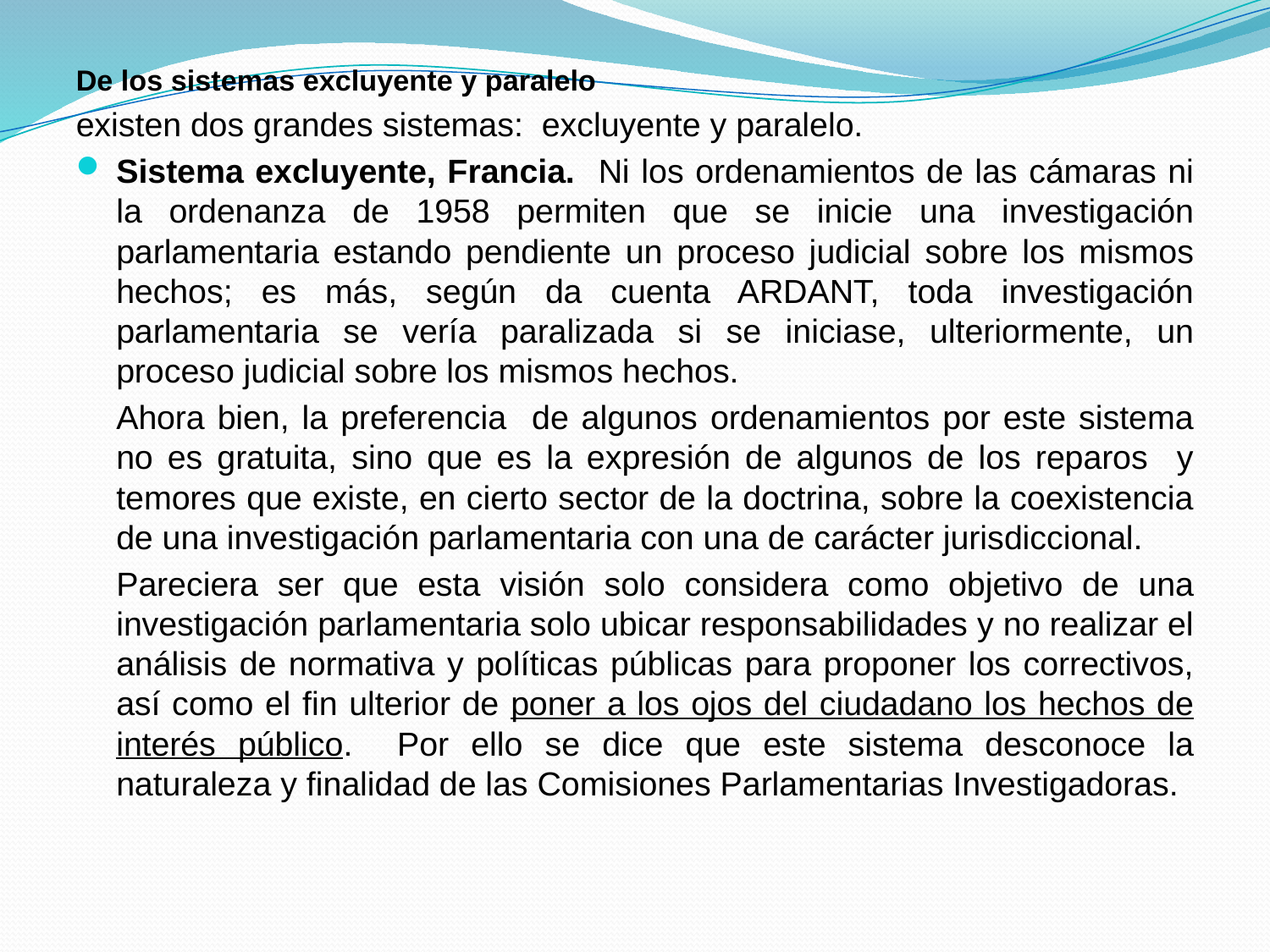

De los sistemas excluyente y paralelo
existen dos grandes sistemas:  excluyente y paralelo.
Sistema excluyente, Francia.  Ni los ordenamientos de las cámaras ni la ordenanza de 1958 permiten que se inicie una investigación parlamentaria estando pendiente un proceso judicial sobre los mismos hechos; es más, según da cuenta ARDANT, toda investigación parlamentaria se vería paralizada si se iniciase, ulteriormente, un proceso judicial sobre los mismos hechos.
	Ahora bien, la preferencia  de algunos ordenamientos por este sistema no es gratuita, sino que es la expresión de algunos de los reparos  y temores que existe, en cierto sector de la doctrina, sobre la coexistencia de una investigación parlamentaria con una de carácter jurisdiccional.
	Pareciera ser que esta visión solo considera como objetivo de una investigación parlamentaria solo ubicar responsabilidades y no realizar el análisis de normativa y políticas públicas para proponer los correctivos, así como el fin ulterior de poner a los ojos del ciudadano los hechos de interés público.  Por ello se dice que este sistema desconoce la naturaleza y finalidad de las Comisiones Parlamentarias Investigadoras.